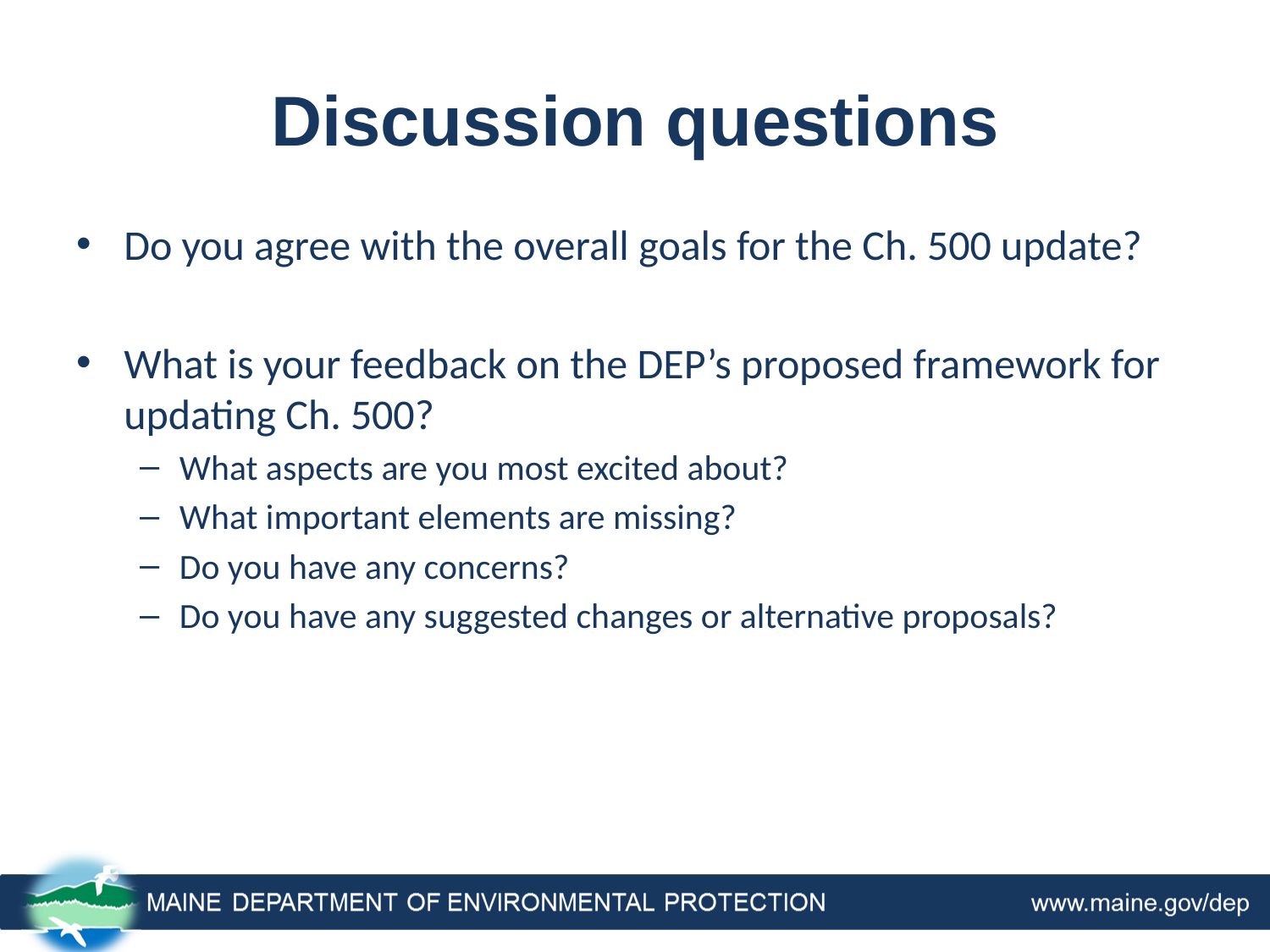

# Discussion questions
Do you agree with the overall goals for the Ch. 500 update?

What is your feedback on the DEP’s proposed framework for updating Ch. 500?
What aspects are you most excited about?
What important elements are missing?
Do you have any concerns?
Do you have any suggested changes or alternative proposals?